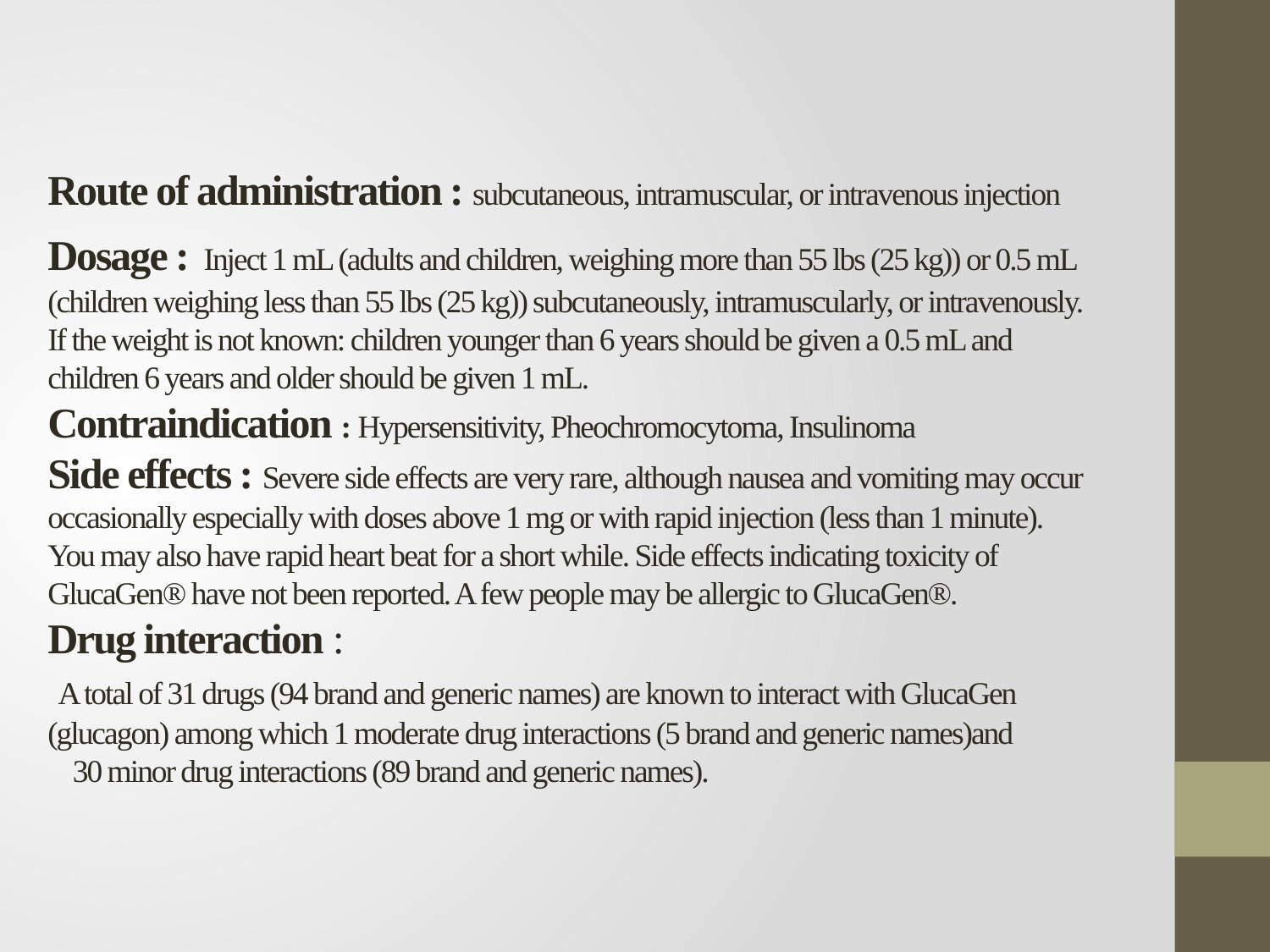

# Route of administration : subcutaneous, intramuscular, or intravenous injection Dosage : Inject 1 mL (adults and children, weighing more than 55 lbs (25 kg)) or 0.5 mL (children weighing less than 55 lbs (25 kg)) subcutaneously, intramuscularly, or intravenously. If the weight is not known: children younger than 6 years should be given a 0.5 mL and children 6 years and older should be given 1 mL. Contraindication : Hypersensitivity, Pheochromocytoma, Insulinoma Side effects : Severe side effects are very rare, although nausea and vomiting may occur occasionally especially with doses above 1 mg or with rapid injection (less than 1 minute). You may also have rapid heart beat for a short while. Side effects indicating toxicity of GlucaGen® have not been reported. A few people may be allergic to GlucaGen®. Drug interaction : A total of 31 drugs (94 brand and generic names) are known to interact with GlucaGen (glucagon) among which 1 moderate drug interactions (5 brand and generic names)and 30 minor drug interactions (89 brand and generic names).